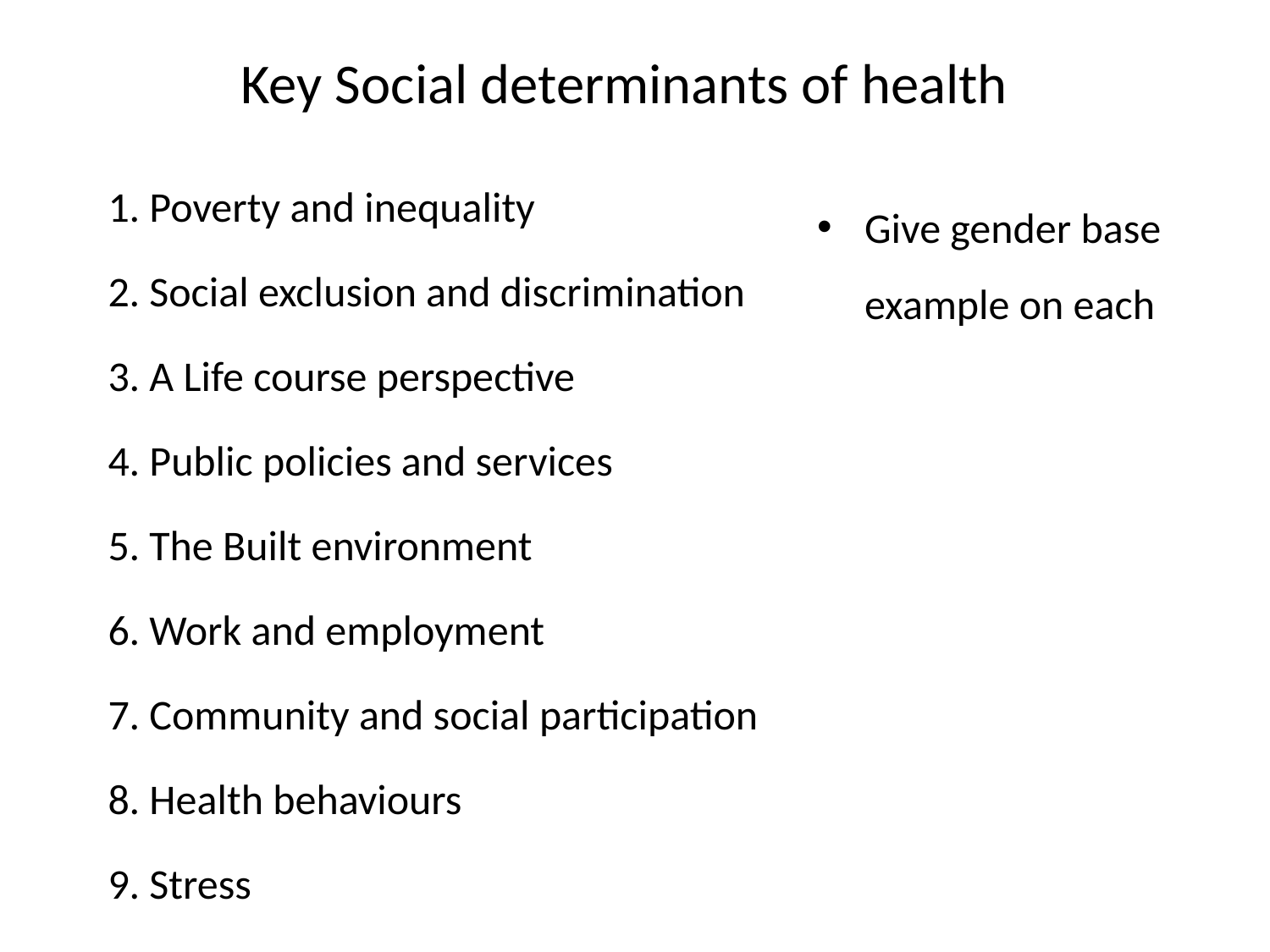

# Key Social determinants of health
1. Poverty and inequality
2. Social exclusion and discrimination
3. A Life course perspective
4. Public policies and services
5. The Built environment
6. Work and employment
7. Community and social participation
8. Health behaviours
9. Stress
Give gender base example on each